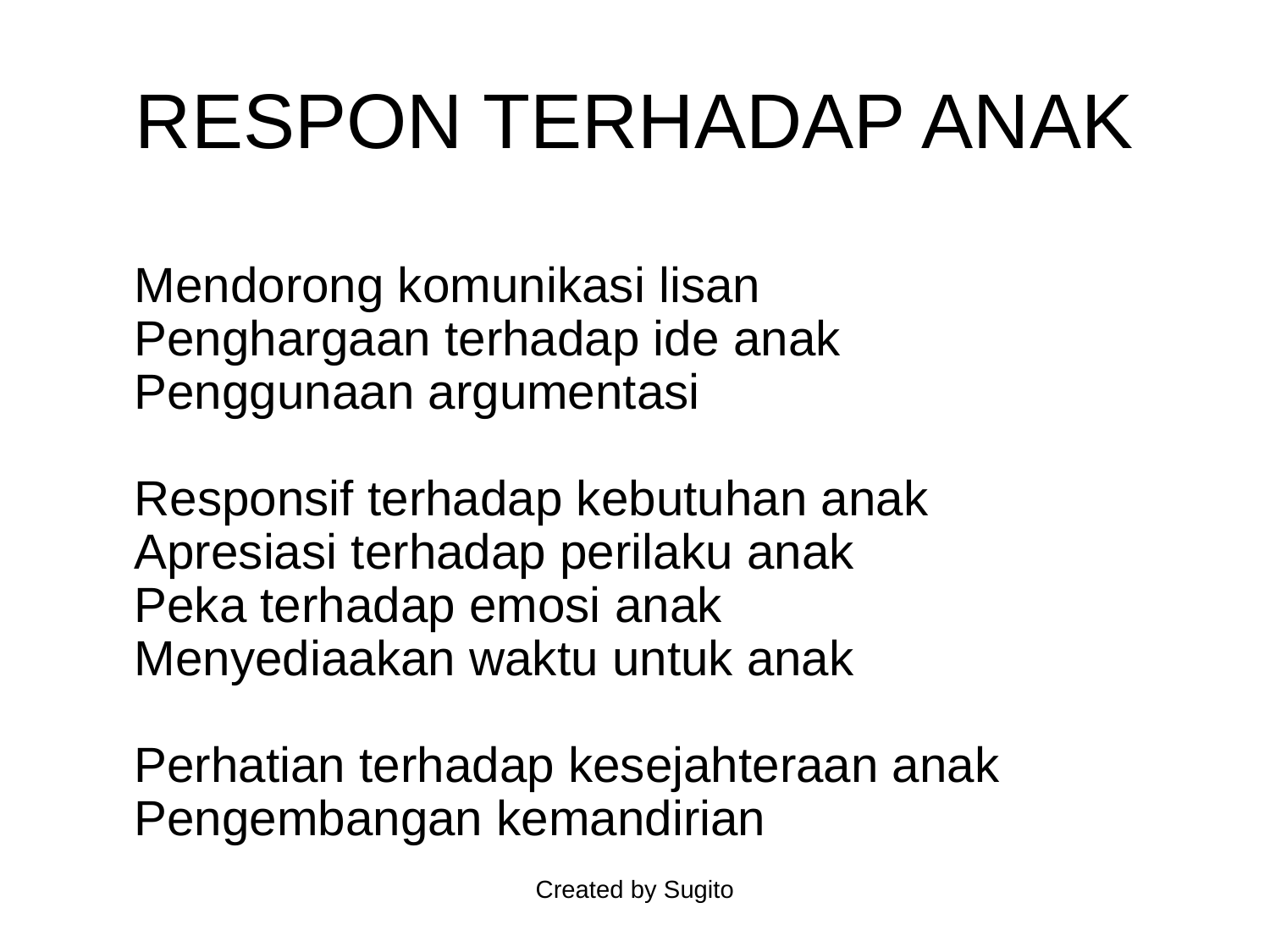

# RESPON TERHADAP ANAK
	Mendorong komunikasi lisan
Penghargaan terhadap ide anak
Penggunaan argumentasi
Responsif terhadap kebutuhan anak
Apresiasi terhadap perilaku anak
Peka terhadap emosi anak
Menyediaakan waktu untuk anak
Perhatian terhadap kesejahteraan anak
Pengembangan kemandirian
Created by Sugito